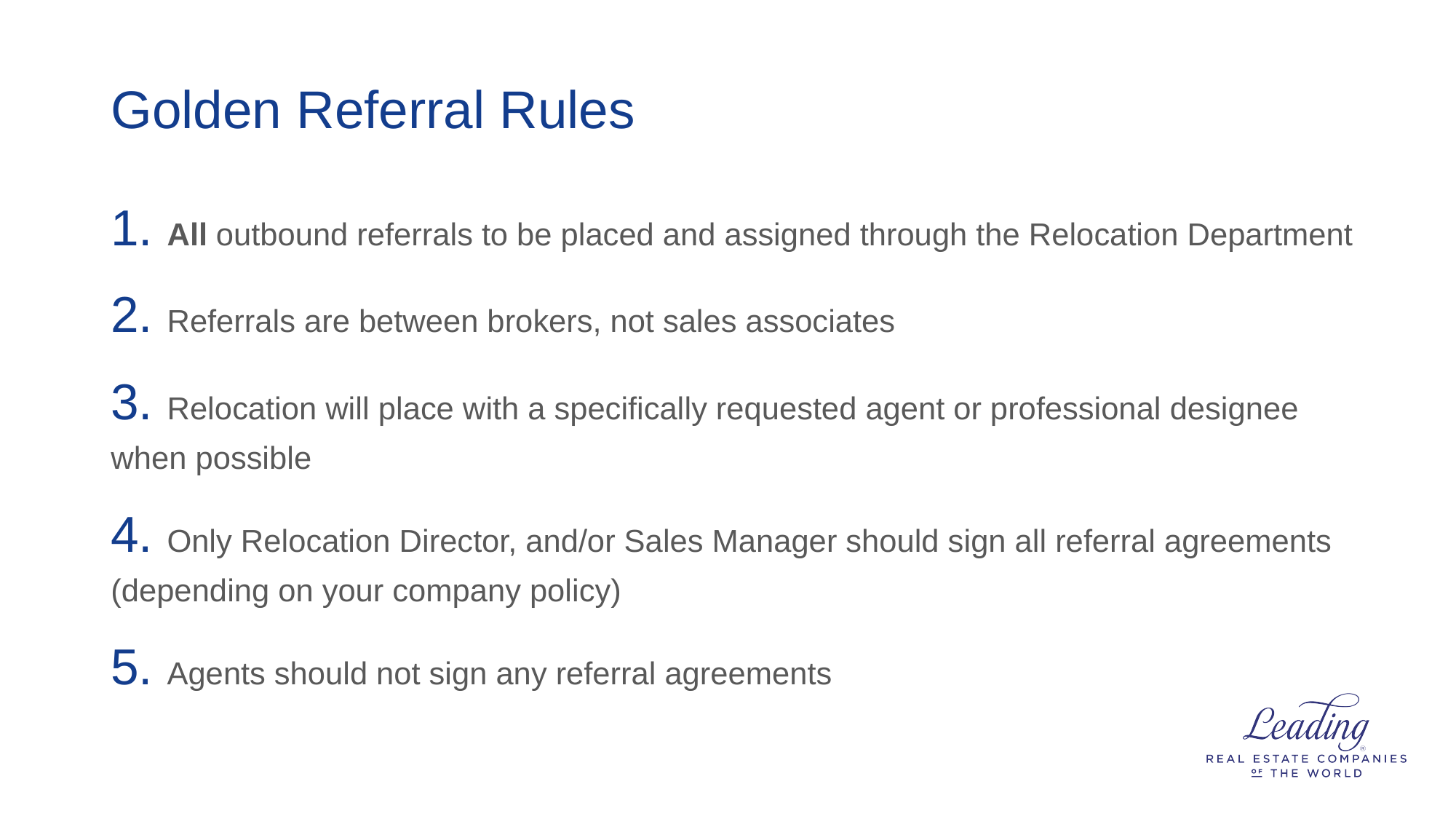

# Golden Referral Rules
1. All outbound referrals to be placed and assigned through the Relocation Department
2. Referrals are between brokers, not sales associates
3. Relocation will place with a specifically requested agent or professional designee when possible
4. Only Relocation Director, and/or Sales Manager should sign all referral agreements (depending on your company policy)
5. Agents should not sign any referral agreements